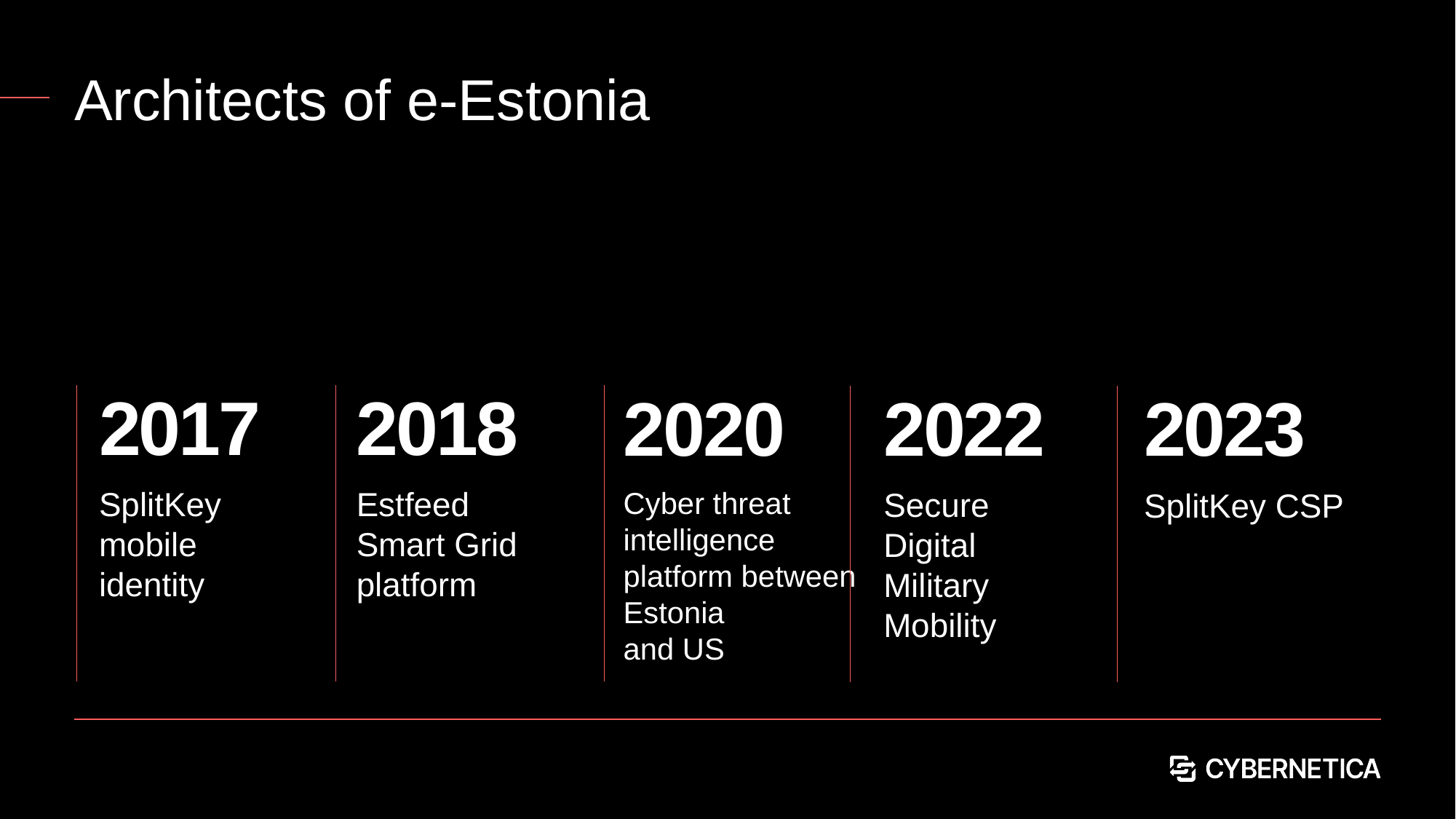

# Architects of e-Estonia
2018
2017
2020
2023
2022
Estfeed Smart Grid platform
SplitKey mobile identity
Cyber threat intelligence platform between
Estonia
and US
Secure Digital Military Mobility
SplitKey CSP